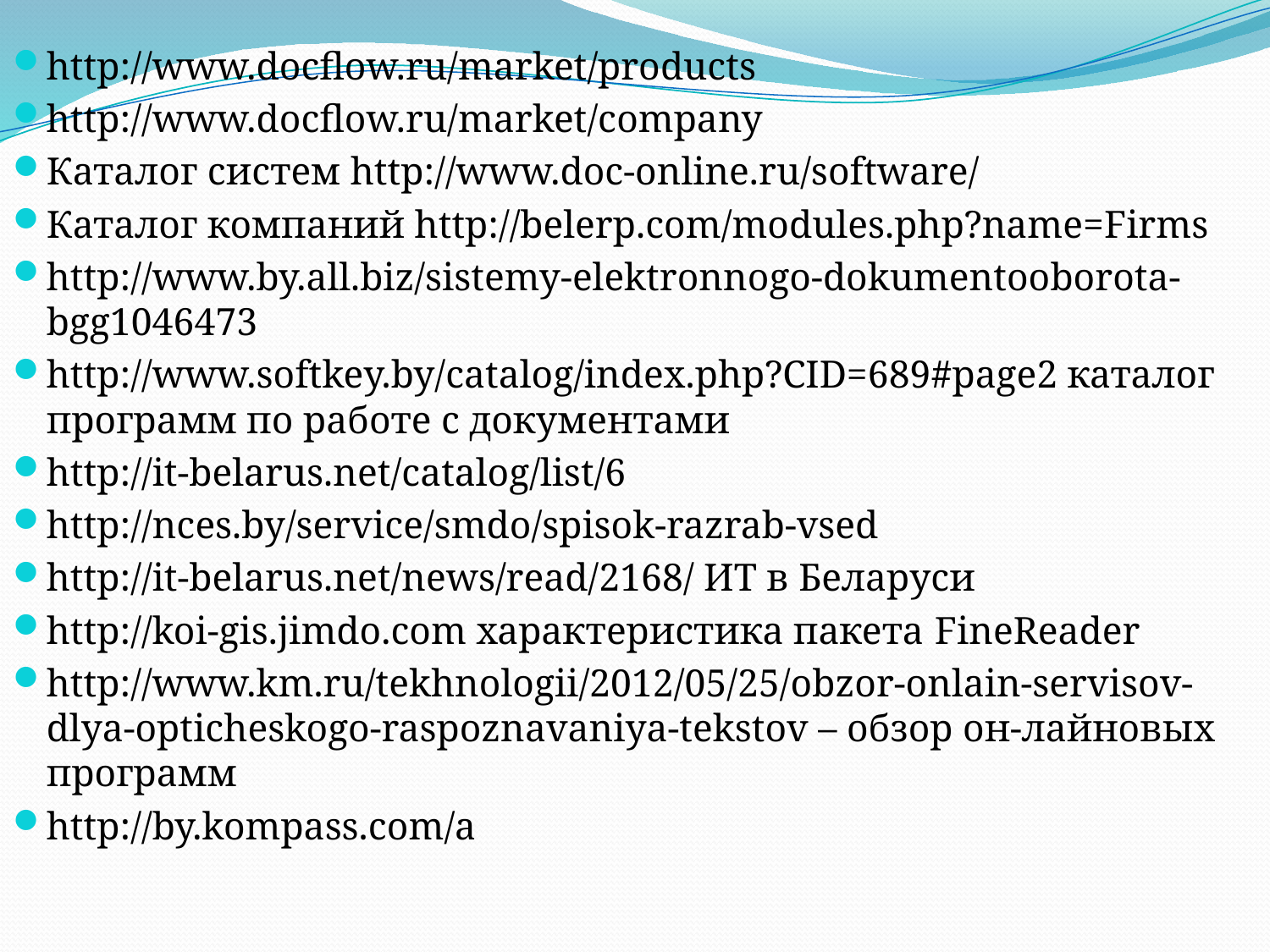

http://www.docflow.ru/market/products
http://www.docflow.ru/market/company
Каталог систем http://www.doc-online.ru/software/
Каталог компаний http://belerp.com/modules.php?name=Firms
http://www.by.all.biz/sistemy-elektronnogo-dokumentooborota-bgg1046473
http://www.softkey.by/catalog/index.php?CID=689#page2 каталог программ по работе с документами
http://it-belarus.net/catalog/list/6
http://nces.by/service/smdo/spisok-razrab-vsed
http://it-belarus.net/news/read/2168/ ИТ в Беларуси
http://koi-gis.jimdo.com характеристика пакета FineReader
http://www.km.ru/tekhnologii/2012/05/25/obzor-onlain-servisov-dlya-opticheskogo-raspoznavaniya-tekstov – обзор он-лайновых программ
http://by.kompass.com/a